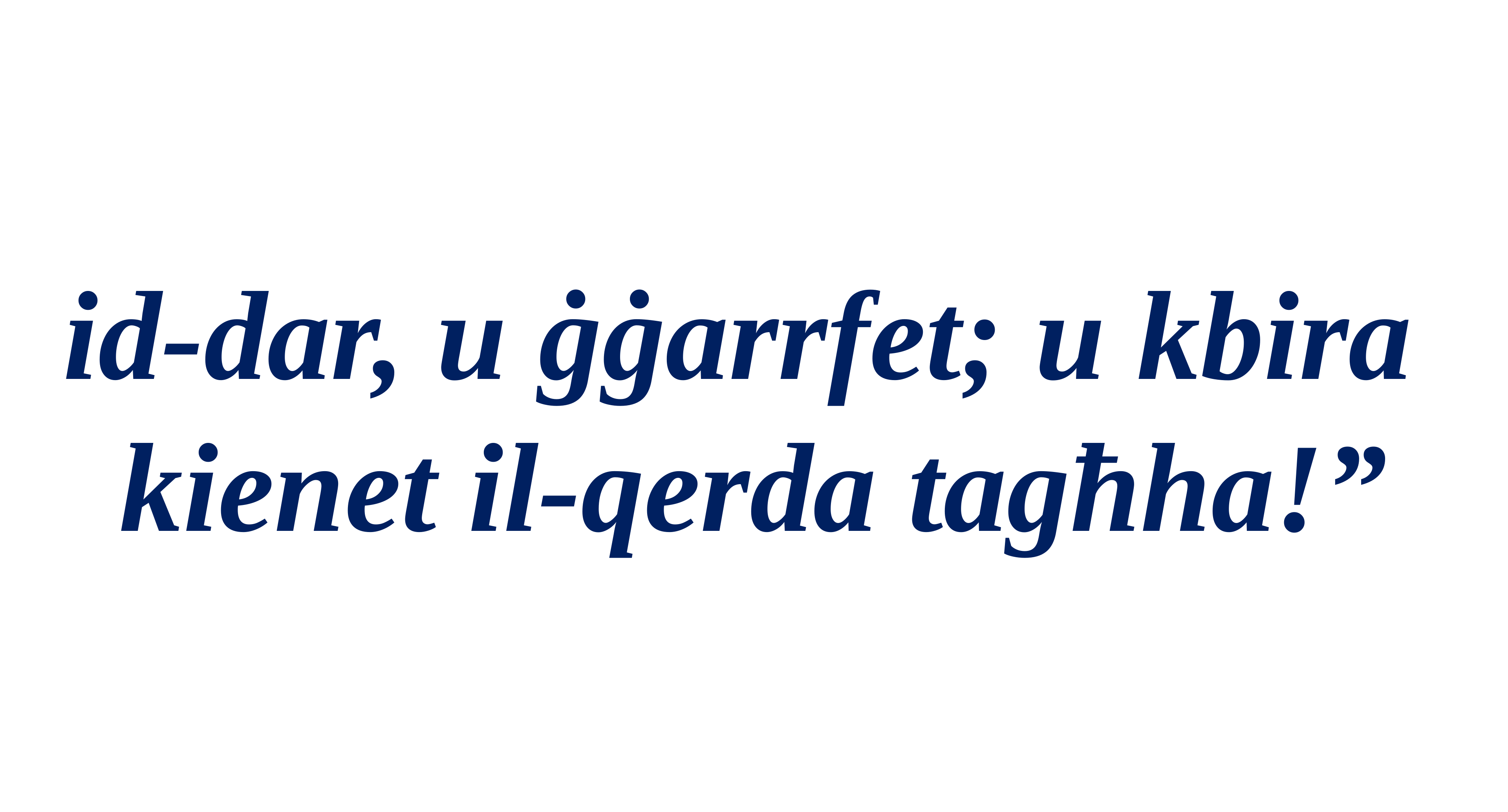

id-dar, u ġġarrfet; u kbira
kienet il-qerda tagħha!”